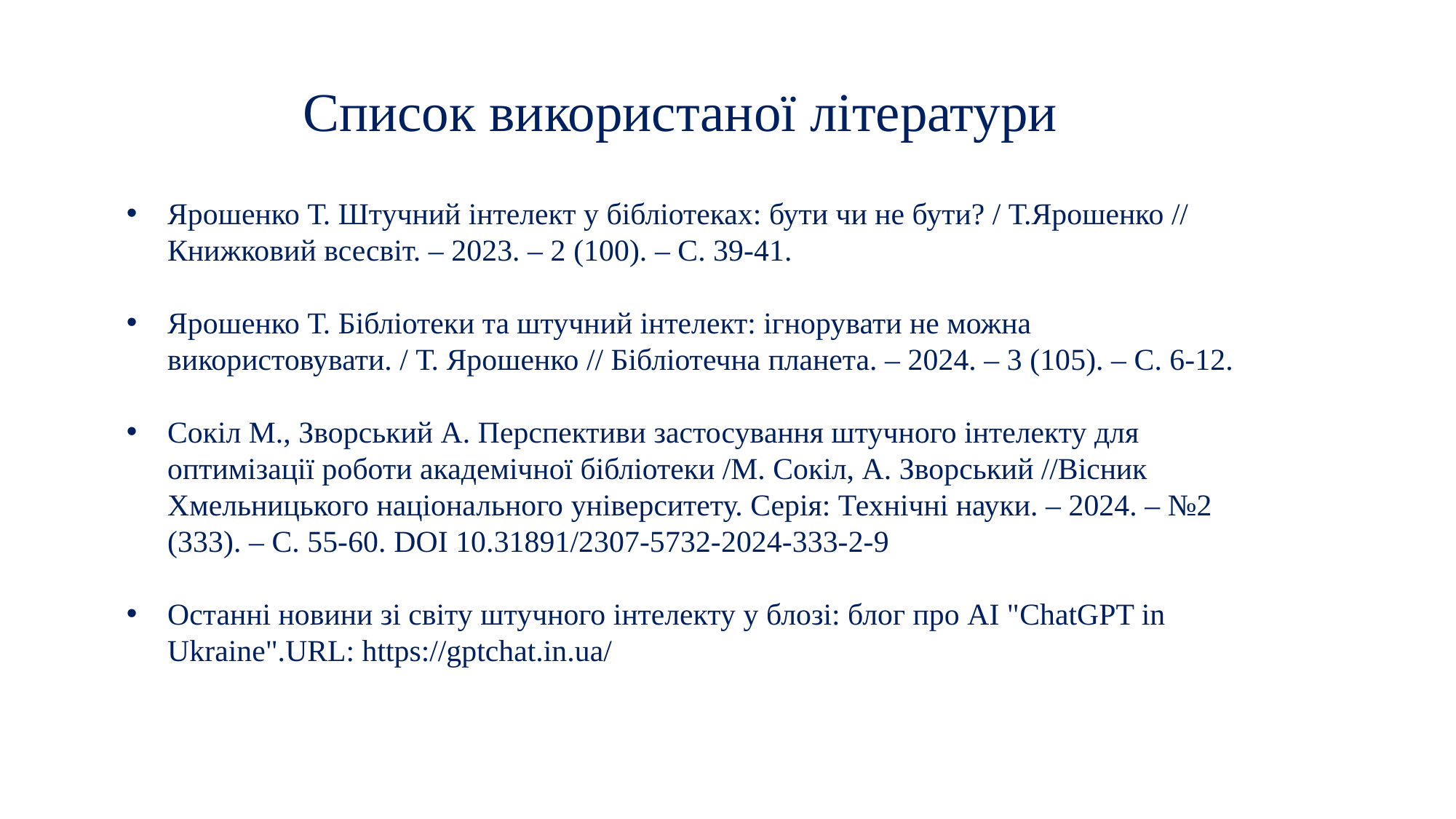

Список використаної літератури
Ярошенко Т. Штучний інтелект у бібліотеках: бути чи не бути? / Т.Ярошенко // Книжковий всесвіт. – 2023. – 2 (100). – С. 39-41.

Ярошенко Т. Бібліотеки та штучний інтелект: ігнорувати не можна використовувати. / Т. Ярошенко // Бібліотечна планета. – 2024. – 3 (105). – С. 6-12.

Сокіл М., Зворський А. Перспективи застосування штучного інтелекту для оптимізації роботи академічної бібліотеки /М. Сокіл, А. Зворський //Вісник Хмельницького національного університету. Серія: Технічні науки. – 2024. – №2 (333). – С. 55-60. DOI 10.31891/2307-5732-2024-333-2-9

Останні новини зі світу штучного інтелекту у блозі: блог про АІ "ChatGPT in Ukraine".URL: https://gptchat.in.ua/